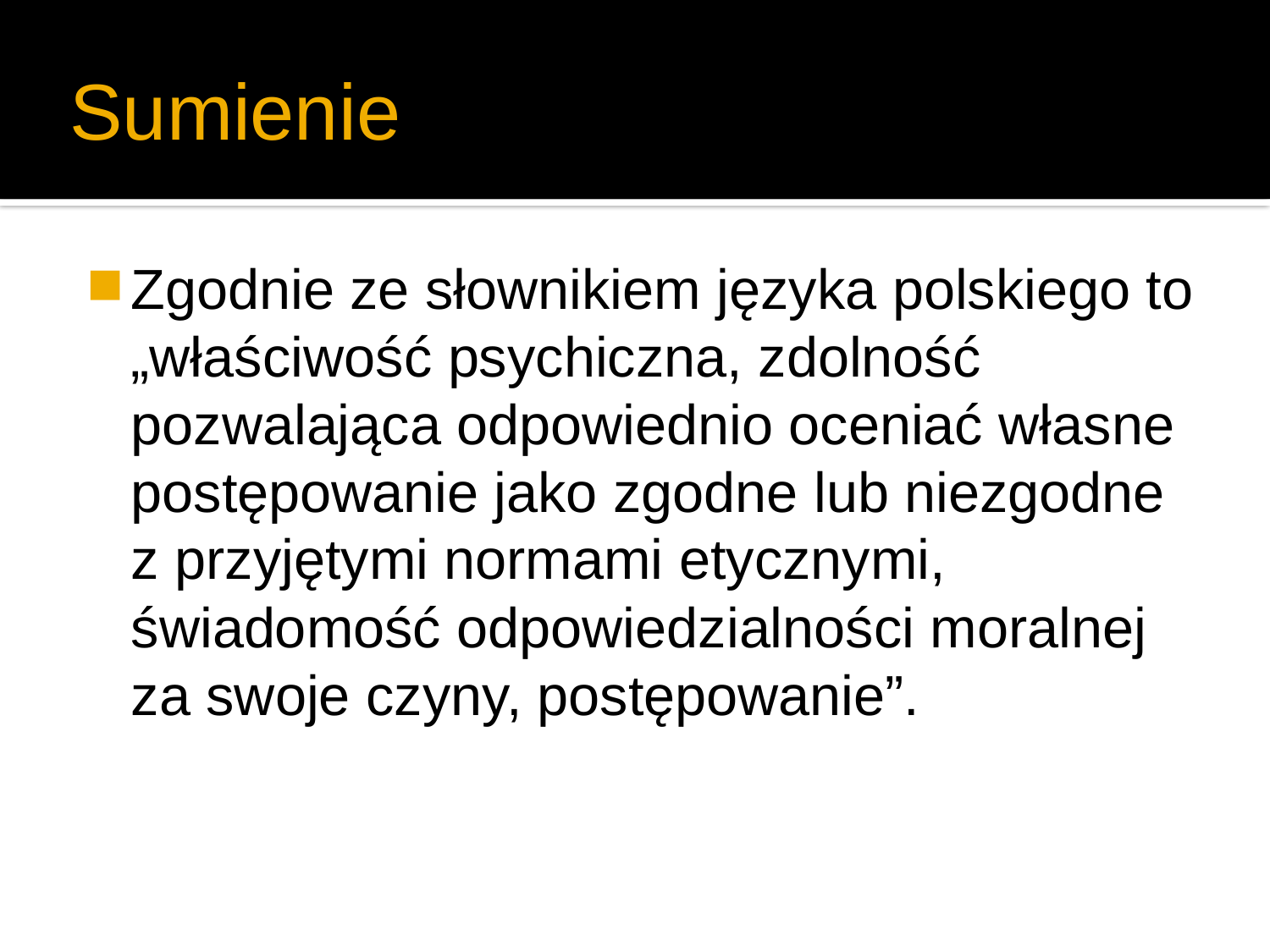

# Sumienie
Zgodnie ze słownikiem języka polskiego to „właściwość psychiczna, zdolność pozwalająca odpowiednio oceniać własne postępowanie jako zgodne lub niezgodne z przyjętymi normami etycznymi, świadomość odpowiedzialności moralnej za swoje czyny, postępowanie”.